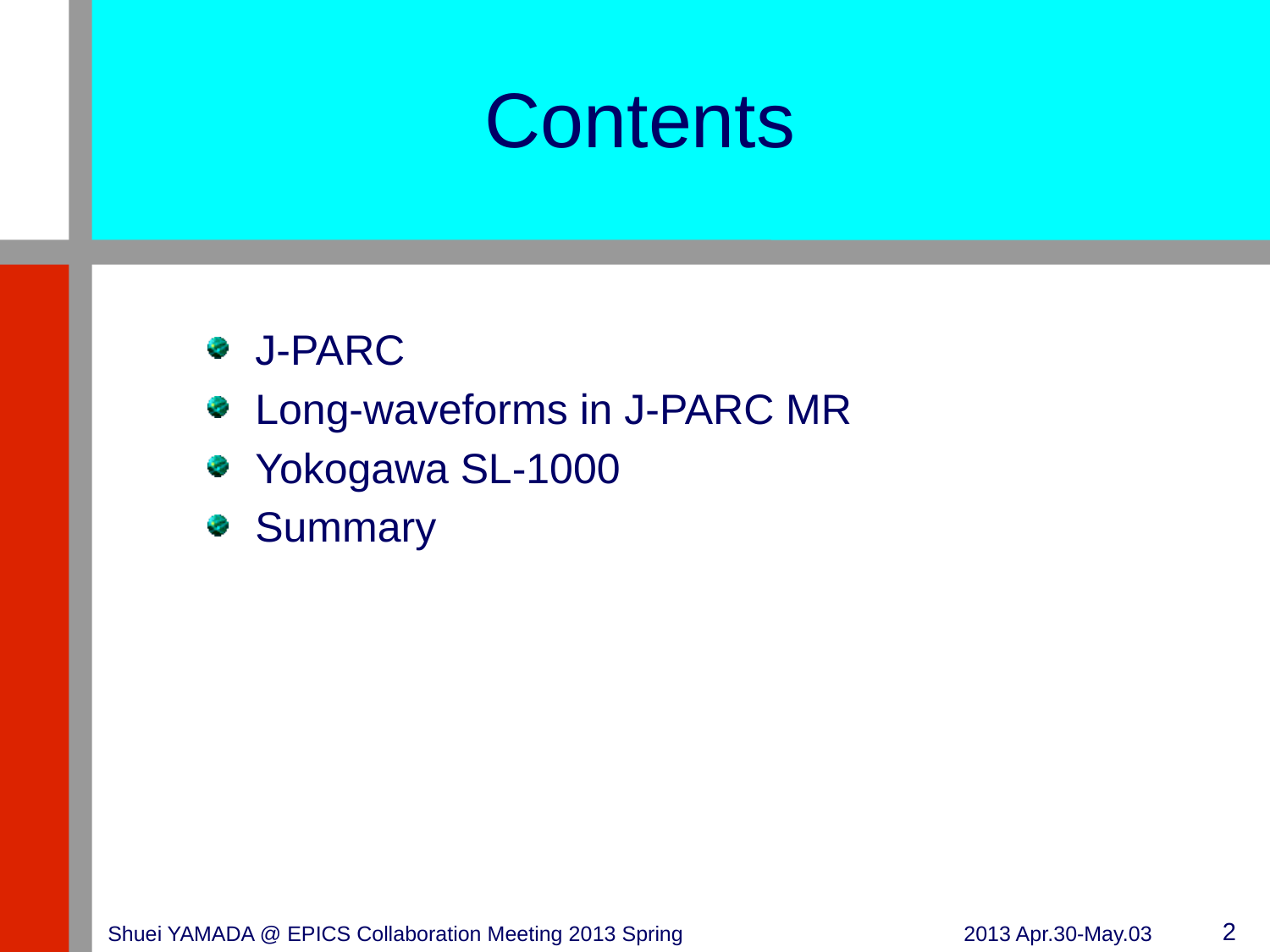

# Contents
J-PARC
Long-waveforms in J-PARC MR
Yokogawa SL-1000
Summary
Shuei YAMADA @ EPICS Collaboration Meeting 2013 Spring
2013 Apr.30-May.03
2